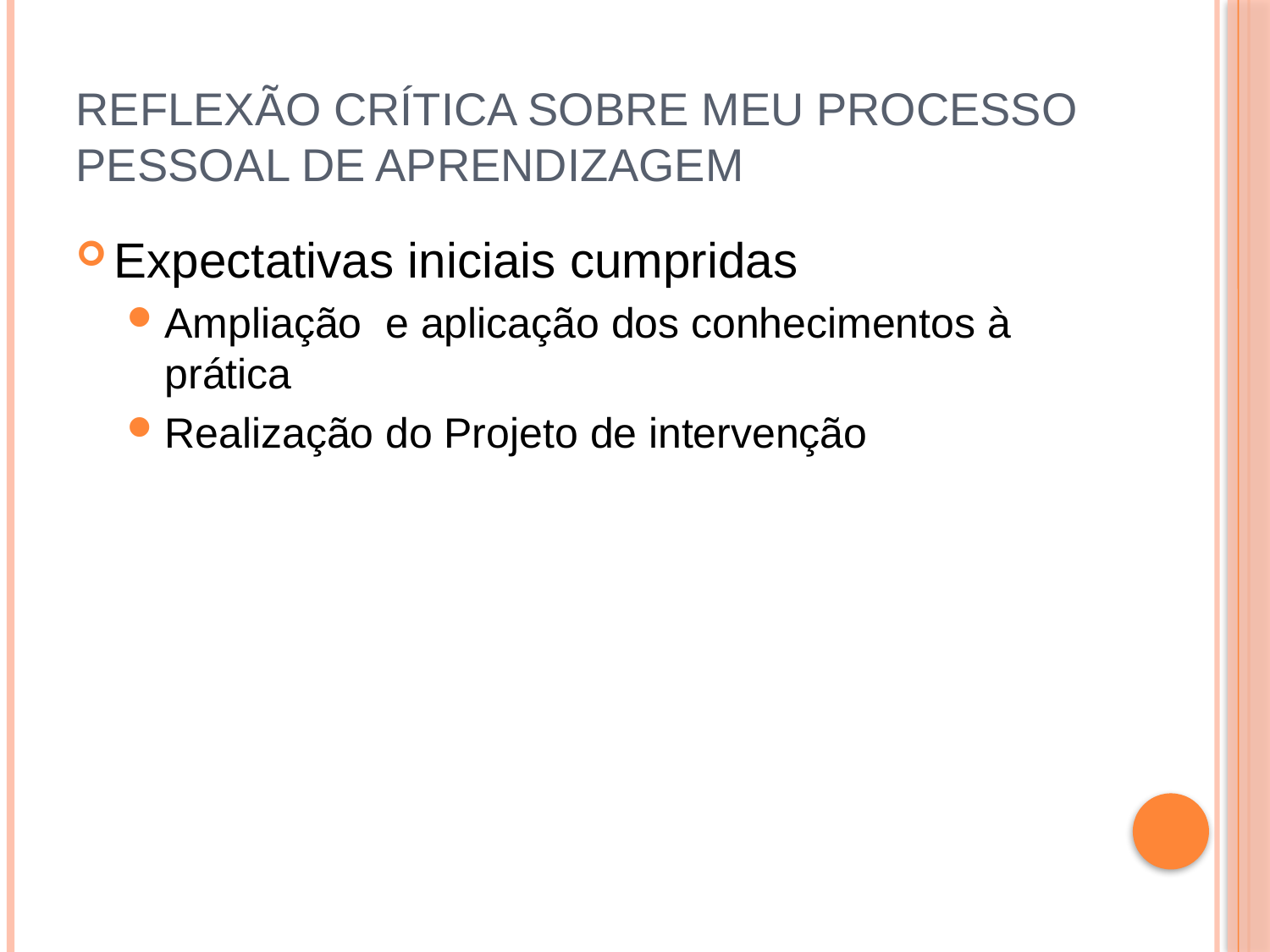

# Reflexão crítica sobre meu processo pessoal de aprendizagem
Expectativas iniciais cumpridas
Ampliação  e aplicação dos conhecimentos à prática
Realização do Projeto de intervenção